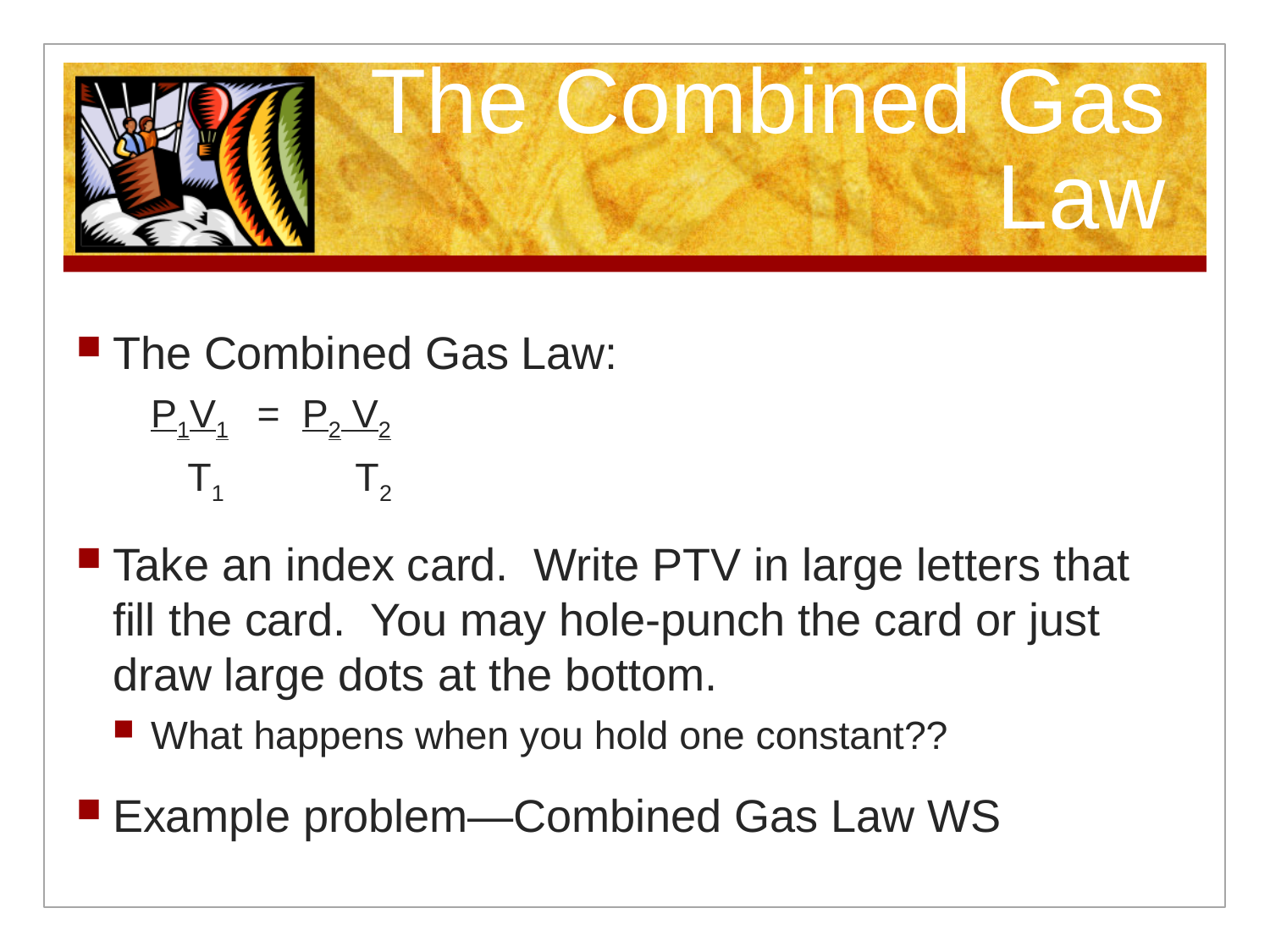

# The Combined Gas Law
The Combined Gas Law:
P1V1   =  P2 V2
	T1            T2
Take an index card.  Write PTV in large letters that fill the card.  You may hole-punch the card or just draw large dots at the bottom.
What happens when you hold one constant??
Example problem—Combined Gas Law WS